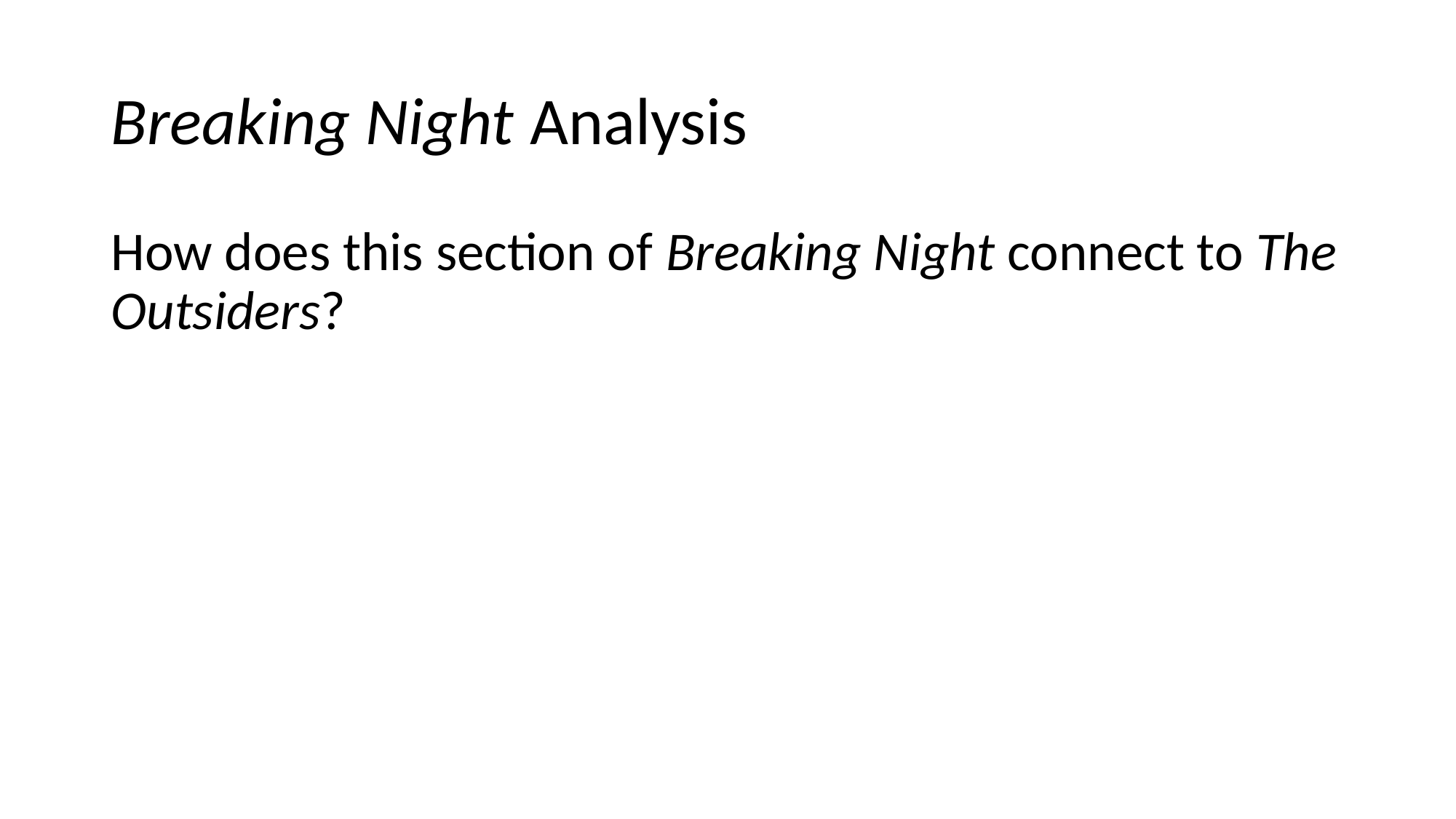

# Breaking Night Analysis
How does this section of Breaking Night connect to The Outsiders?